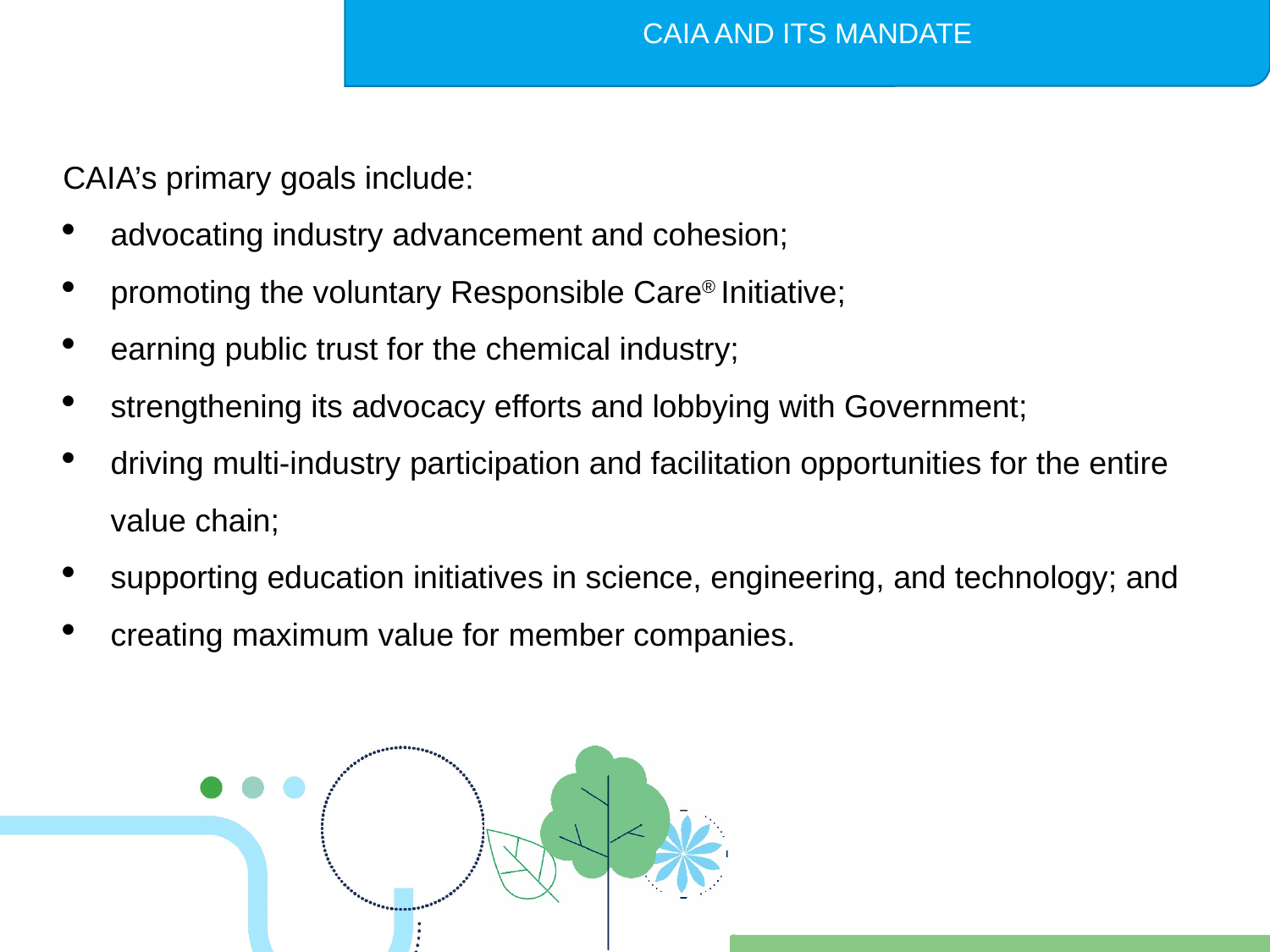

CAIA AND ITS MANDATE

CAIA’s primary goals include:
advocating industry advancement and cohesion;
promoting the voluntary Responsible Care® Initiative;
earning public trust for the chemical industry;
strengthening its advocacy efforts and lobbying with Government;
driving multi-industry participation and facilitation opportunities for the entire value chain;
supporting education initiatives in science, engineering, and technology; and
creating maximum value for member companies.